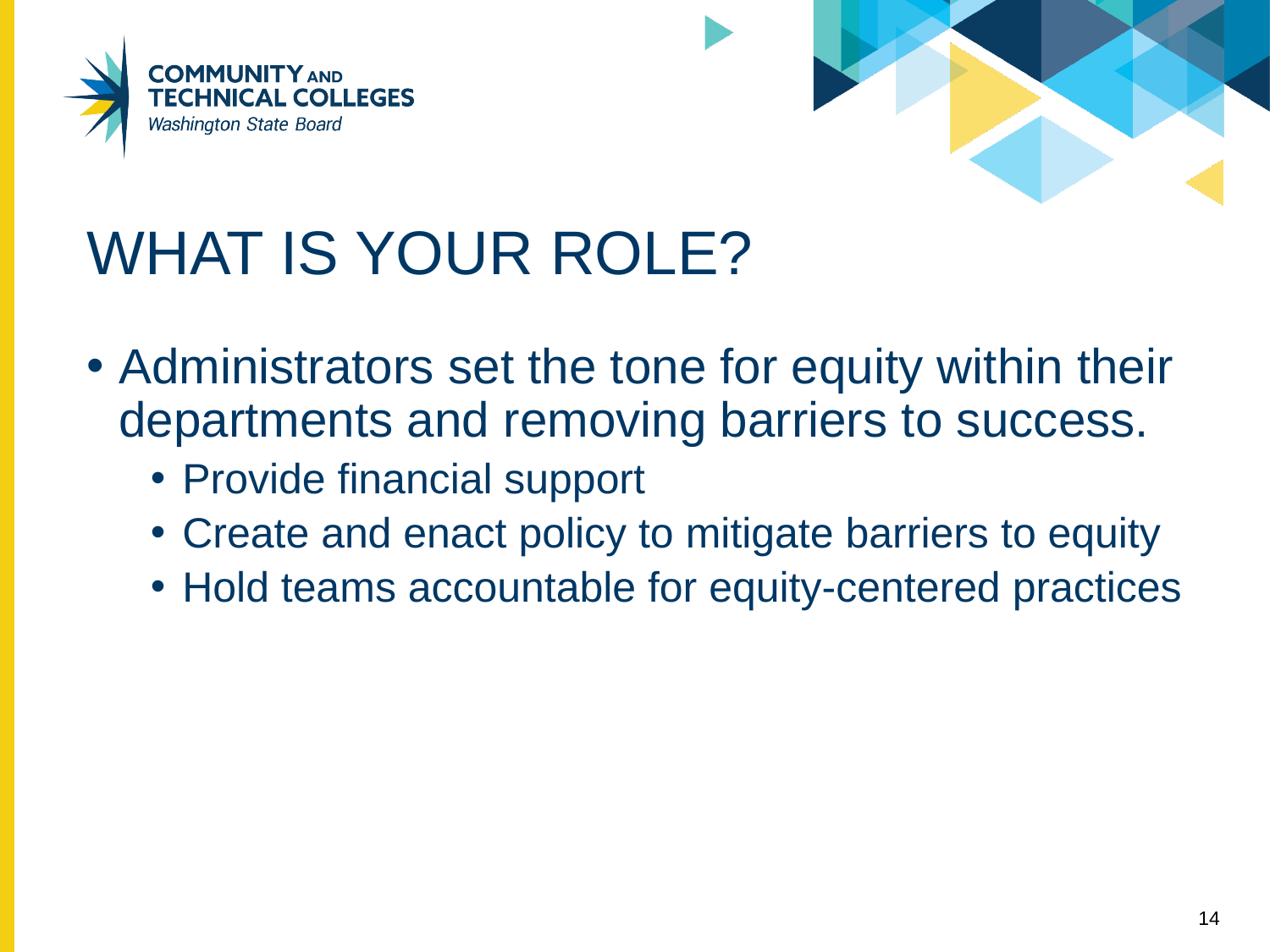

# What is your role?
Administrators set the tone for equity within their departments and removing barriers to success.
Provide financial support
Create and enact policy to mitigate barriers to equity
Hold teams accountable for equity-centered practices

14